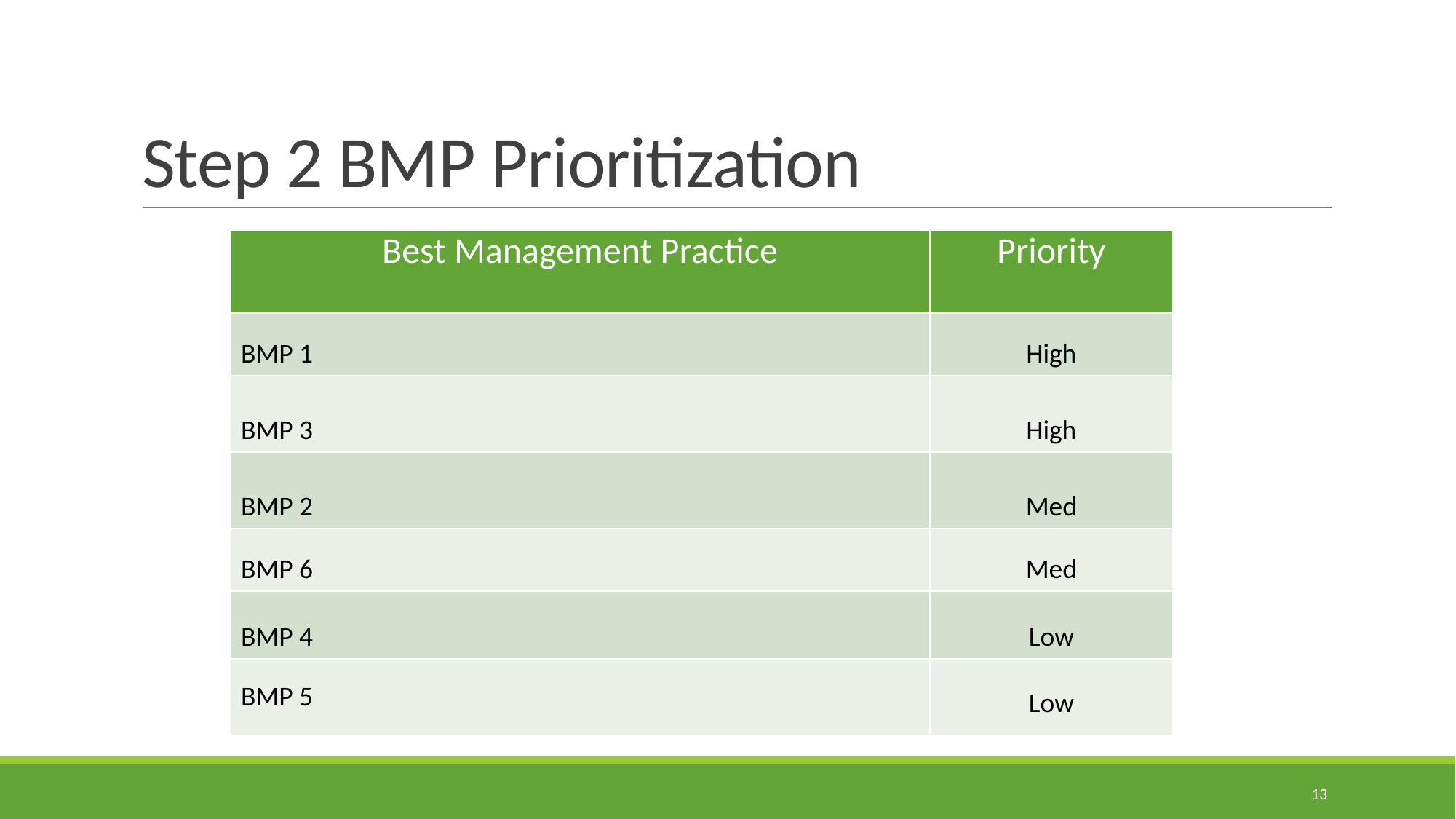

# Step 2 BMP Prioritization
| Best Management Practice | Priority |
| --- | --- |
| BMP 1 | High |
| BMP 3 | High |
| BMP 2 | Med |
| BMP 6 | Med |
| BMP 4 | Low |
| BMP 5 | Low |
High
13